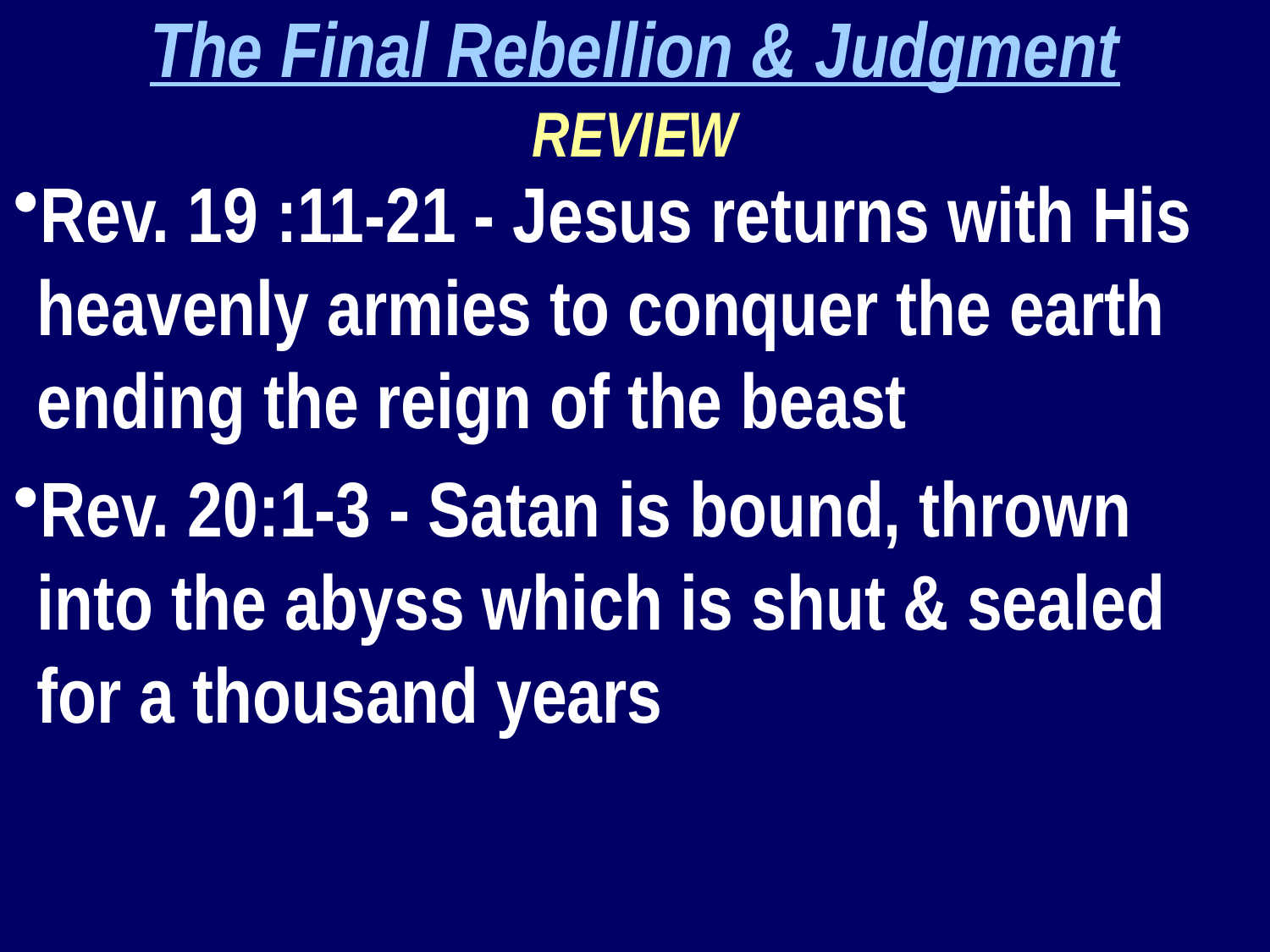

The Final Rebellion & Judgment
REVIEW
Rev. 19 :11-21 - Jesus returns with His heavenly armies to conquer the earth ending the reign of the beast
Rev. 20:1-3 - Satan is bound, thrown into the abyss which is shut & sealed for a thousand years